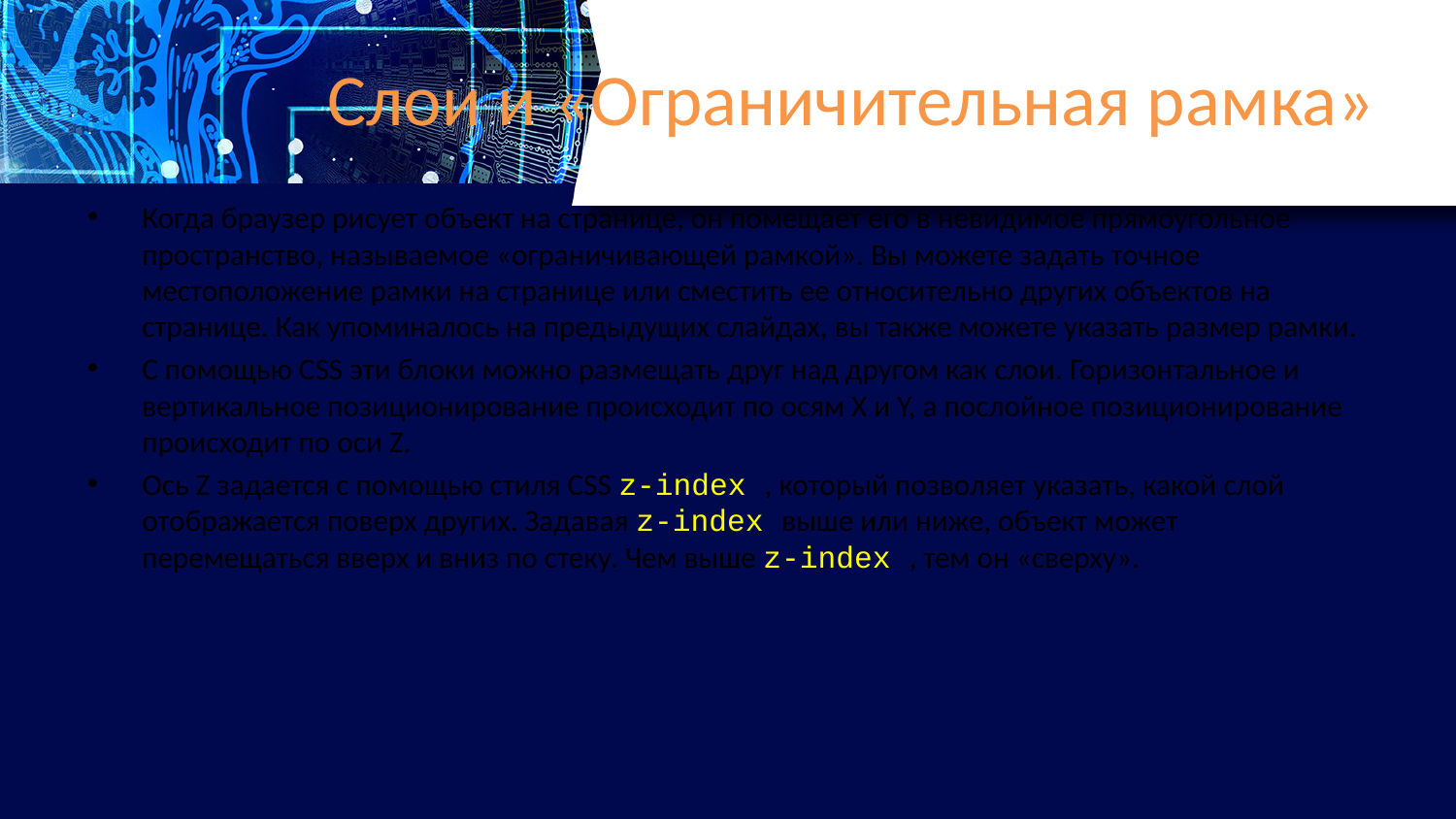

# Слои и «Ограничительная рамка»
Когда браузер рисует объект на странице, он помещает его в невидимое прямоугольное пространство, называемое «ограничивающей рамкой». Вы можете задать точное местоположение рамки на странице или сместить ее относительно других объектов на странице. Как упоминалось на предыдущих слайдах, вы также можете указать размер рамки.
С помощью CSS эти блоки можно размещать друг над другом как слои. Горизонтальное и вертикальное позиционирование происходит по осям X и Y, а послойное позиционирование происходит по оси Z.
Ось Z задается с помощью стиля CSS z-index , который позволяет указать, какой слой отображается поверх других. Задавая z-index выше или ниже, объект может перемещаться вверх и вниз по стеку. Чем выше z-index , тем он «сверху».